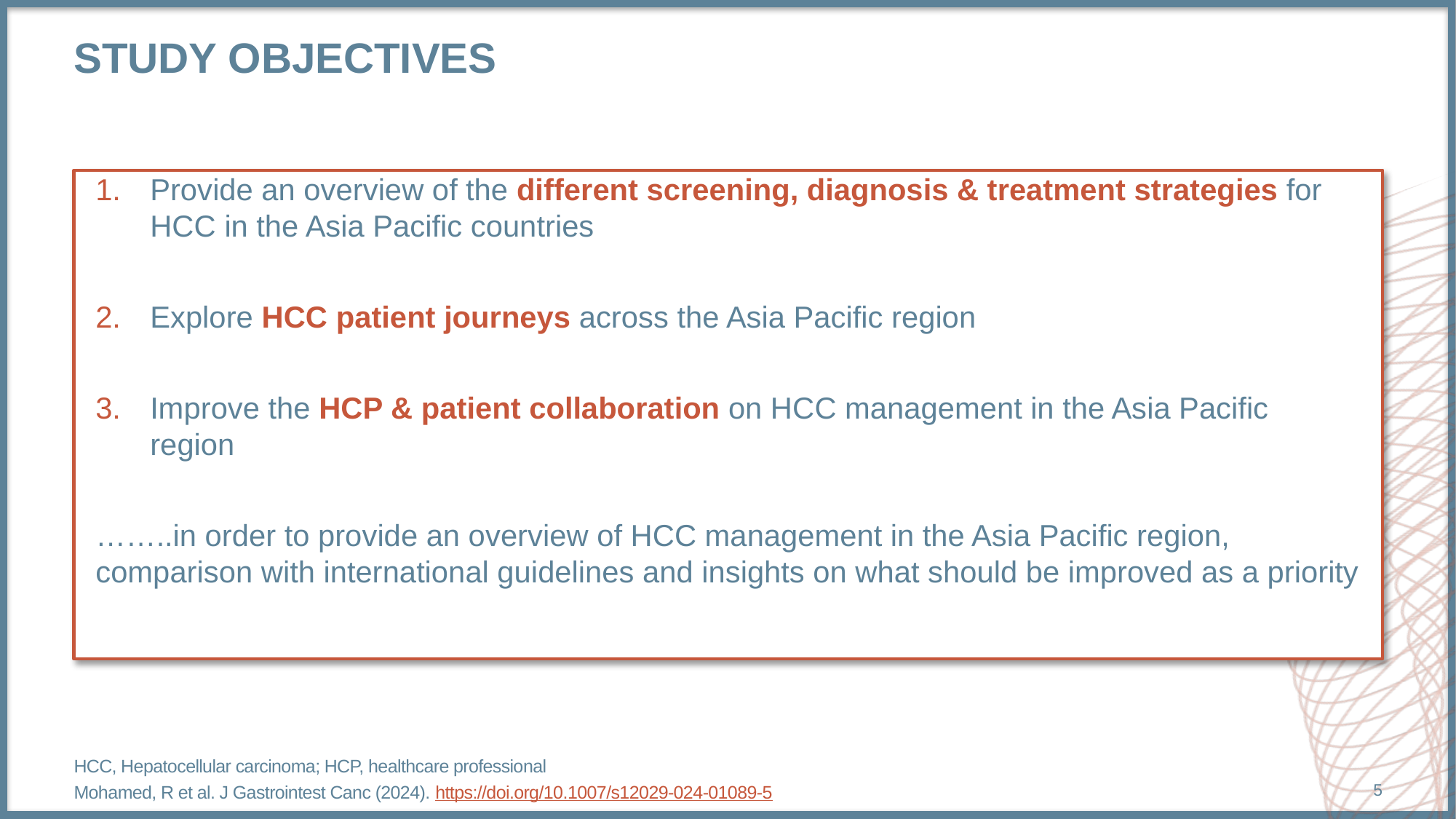

# STUDY OBJECTIVES
Provide an overview of the different screening, diagnosis & treatment strategies for HCC in the Asia Pacific countries
Explore HCC patient journeys across the Asia Pacific region
Improve the HCP & patient collaboration on HCC management in the Asia Pacific region
……..in order to provide an overview of HCC management in the Asia Pacific region, comparison with international guidelines and insights on what should be improved as a priority
HCC, Hepatocellular carcinoma; HCP, healthcare professional
Mohamed, R et al. J Gastrointest Canc (2024). https://doi.org/10.1007/s12029-024-01089-5
5